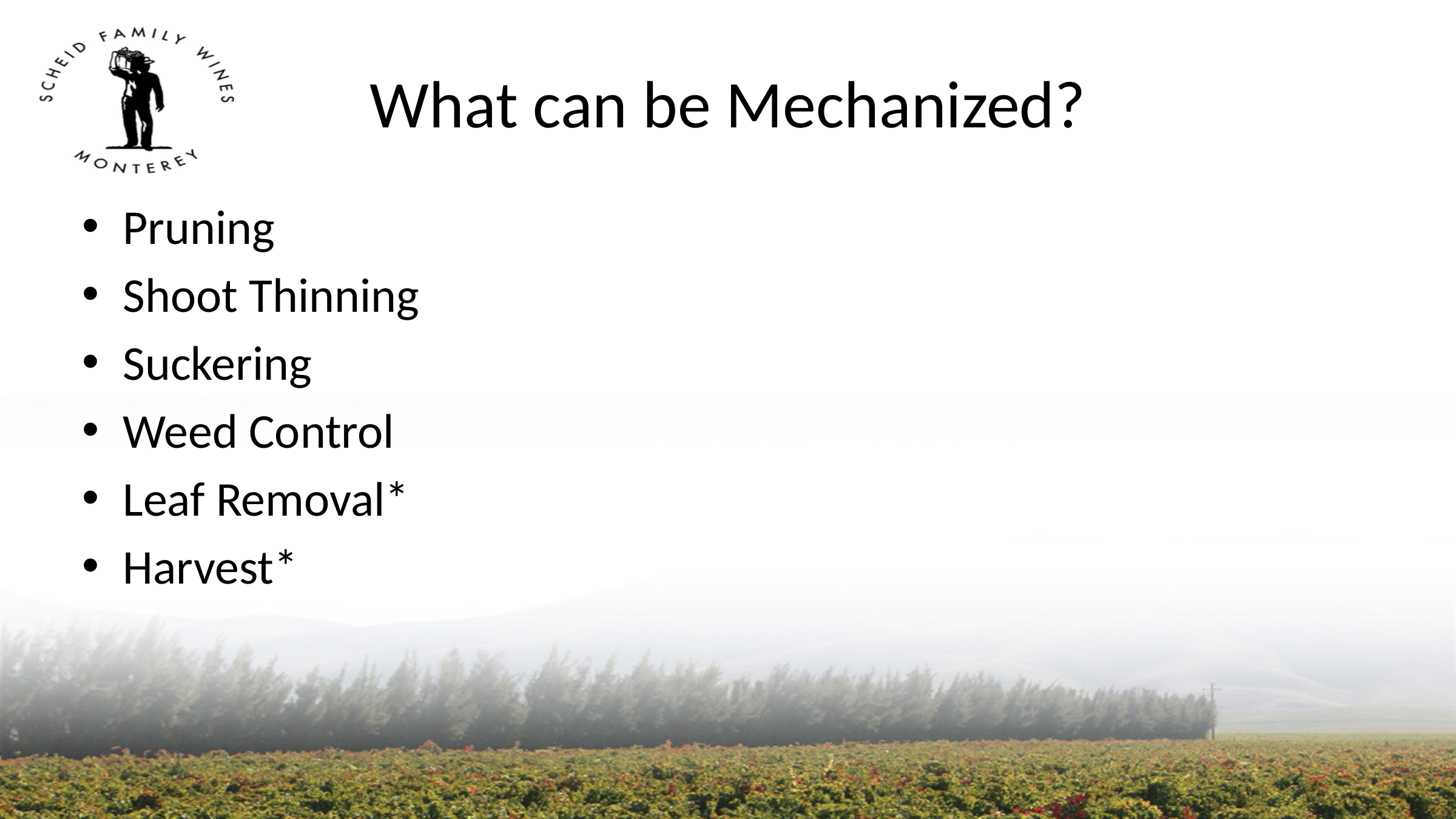

# What can be Mechanized?
Pruning
Shoot Thinning
Suckering
Weed Control
Leaf Removal*
Harvest*